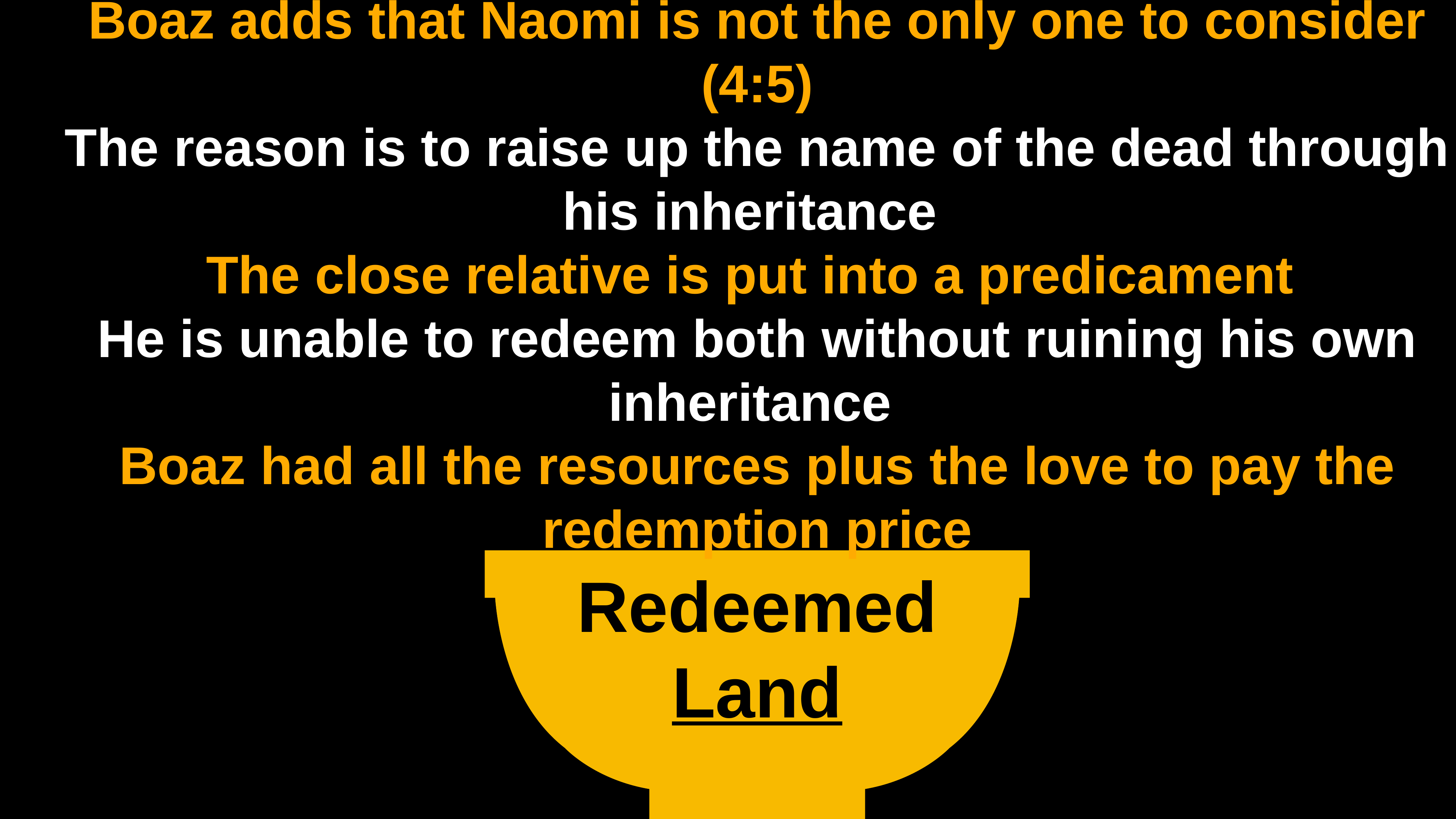

Boaz adds that Naomi is not the only one to consider (4:5)
The reason is to raise up the name of the dead through his inheritance
The close relative is put into a predicament
He is unable to redeem both without ruining his own inheritance
Boaz had all the resources plus the love to pay the redemption price

Redeemed Land